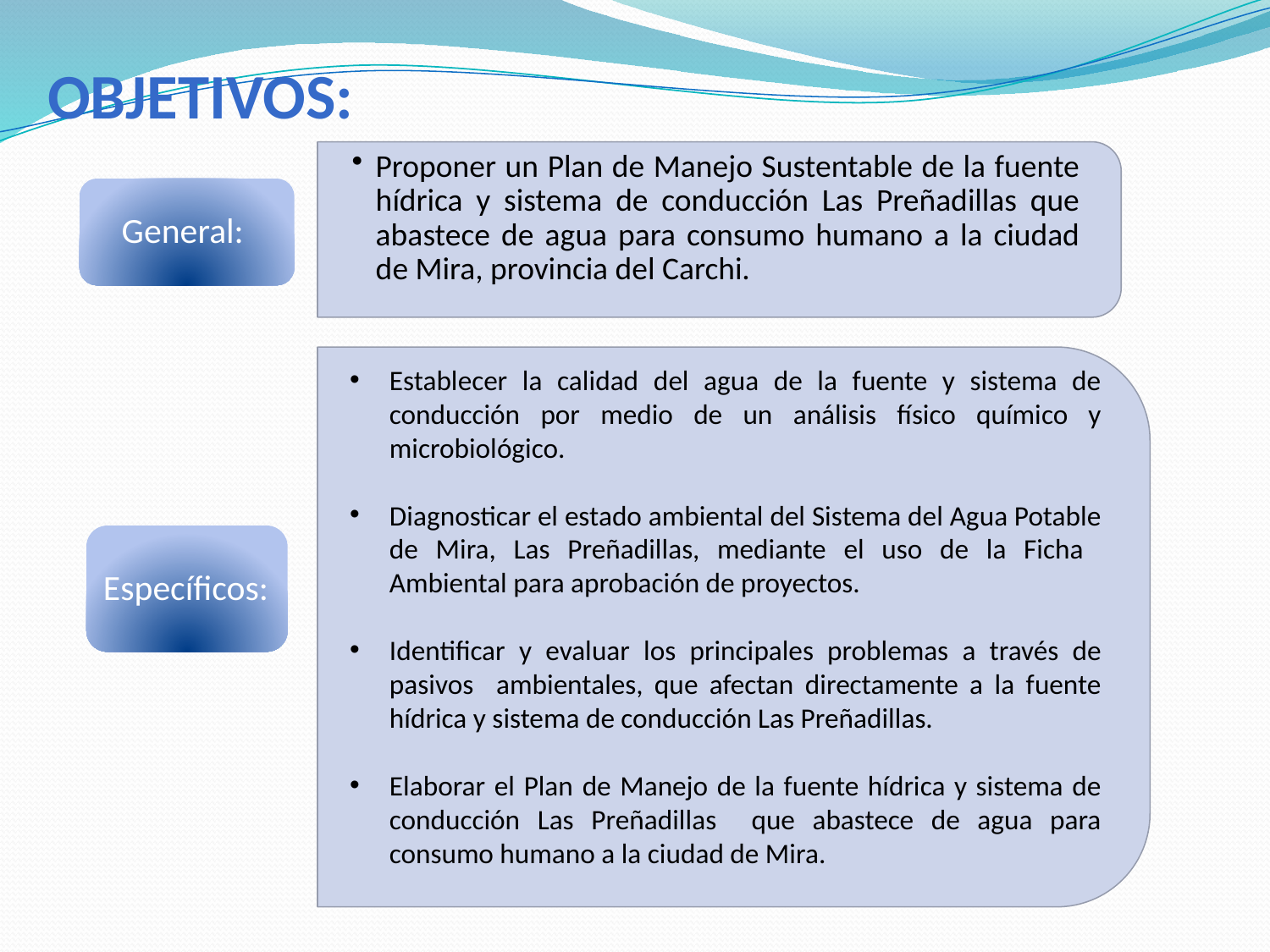

Objetivos:

Proponer un Plan de Manejo Sustentable de la fuente hídrica y sistema de conducción Las Preñadillas que abastece de agua para consumo humano a la ciudad de Mira, provincia del Carchi.

General:

Establecer la calidad del agua de la fuente y sistema de conducción por medio de un análisis físico químico y microbiológico.

Diagnosticar el estado ambiental del Sistema del Agua Potable de Mira, Las Preñadillas, mediante el uso de la Ficha  Ambiental para aprobación de proyectos.

Identificar y evaluar los principales problemas a través de pasivos  ambientales, que afectan directamente a la fuente hídrica y sistema de conducción Las Preñadillas.

Elaborar el Plan de Manejo de la fuente hídrica y sistema de conducción Las Preñadillas  que abastece de agua para consumo humano a la ciudad de Mira.

Específicos: